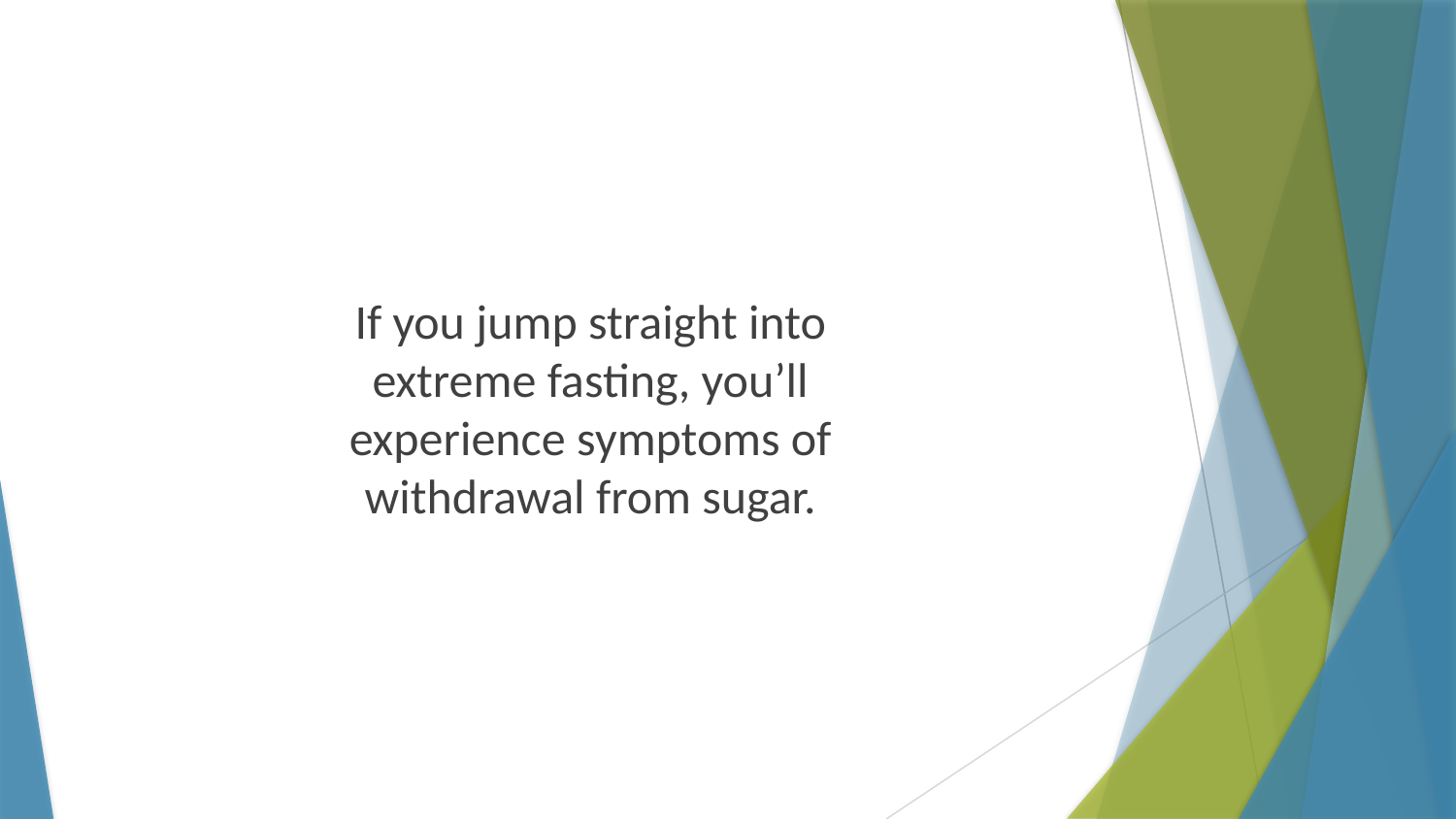

If you jump straight into extreme fasting, you’ll experience symptoms of withdrawal from sugar.